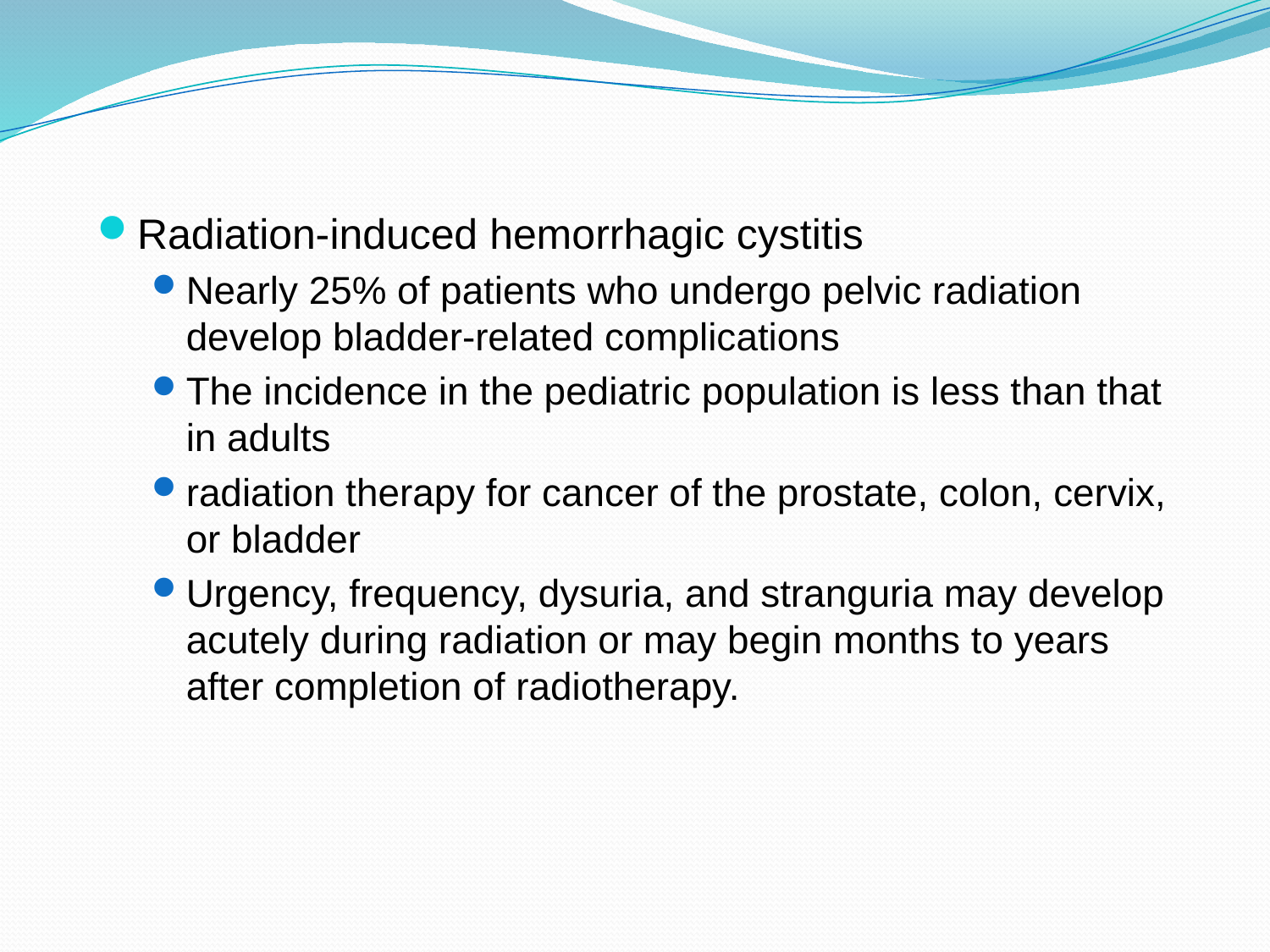

Radiation-induced hemorrhagic cystitis
Nearly 25% of patients who undergo pelvic radiation develop bladder-related complications
The incidence in the pediatric population is less than that in adults
radiation therapy for cancer of the prostate, colon, cervix, or bladder
Urgency, frequency, dysuria, and stranguria may develop acutely during radiation or may begin months to years after completion of radiotherapy.